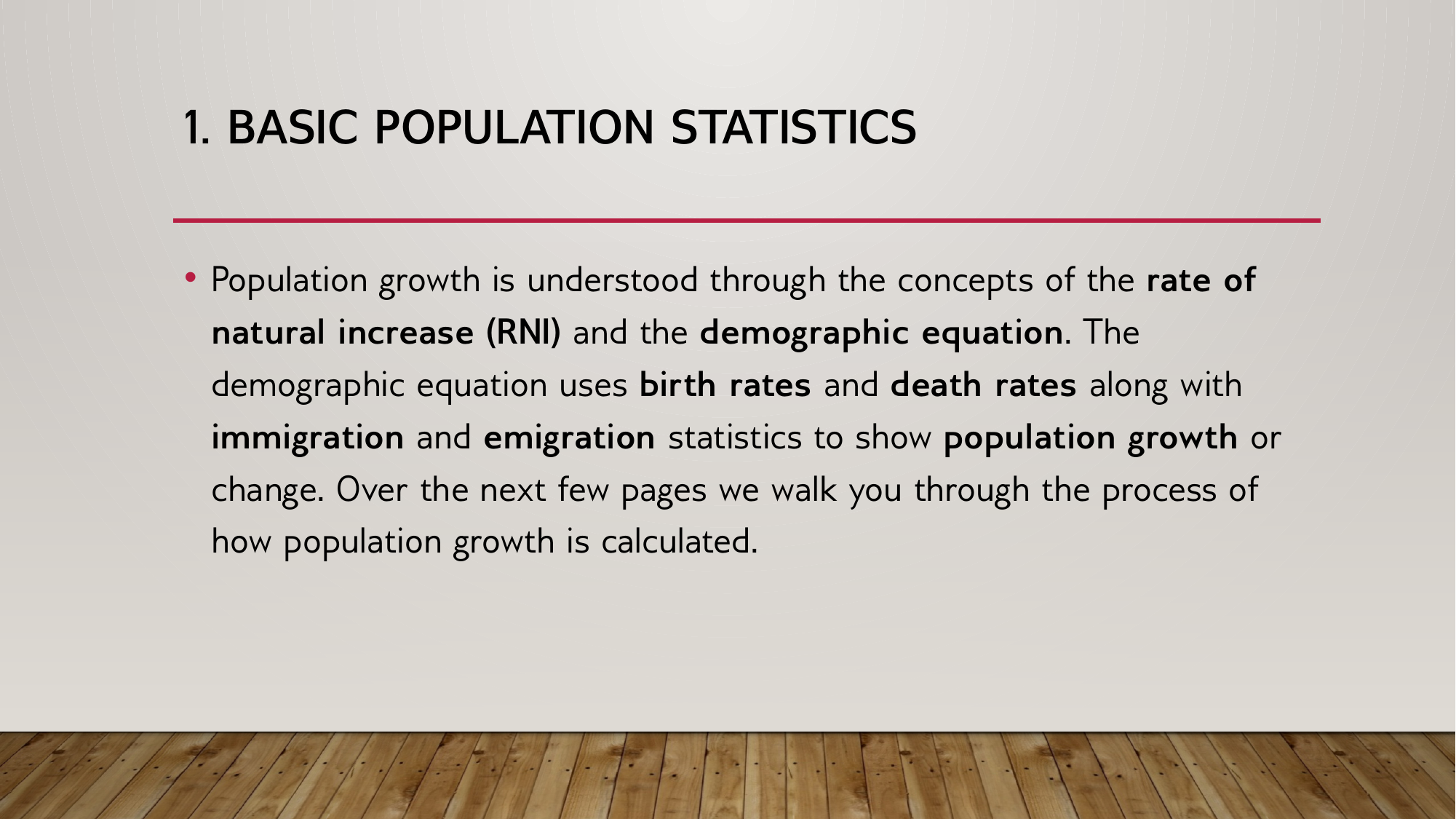

# 1. BASIC POPULATION STATISTICS
Population growth is understood through the concepts of the rate of natural increase (RNI) and the demographic equation. The demographic equation uses birth rates and death rates along with immigration and emigration statistics to show population growth or change. Over the next few pages we walk you through the process of how population growth is calculated.